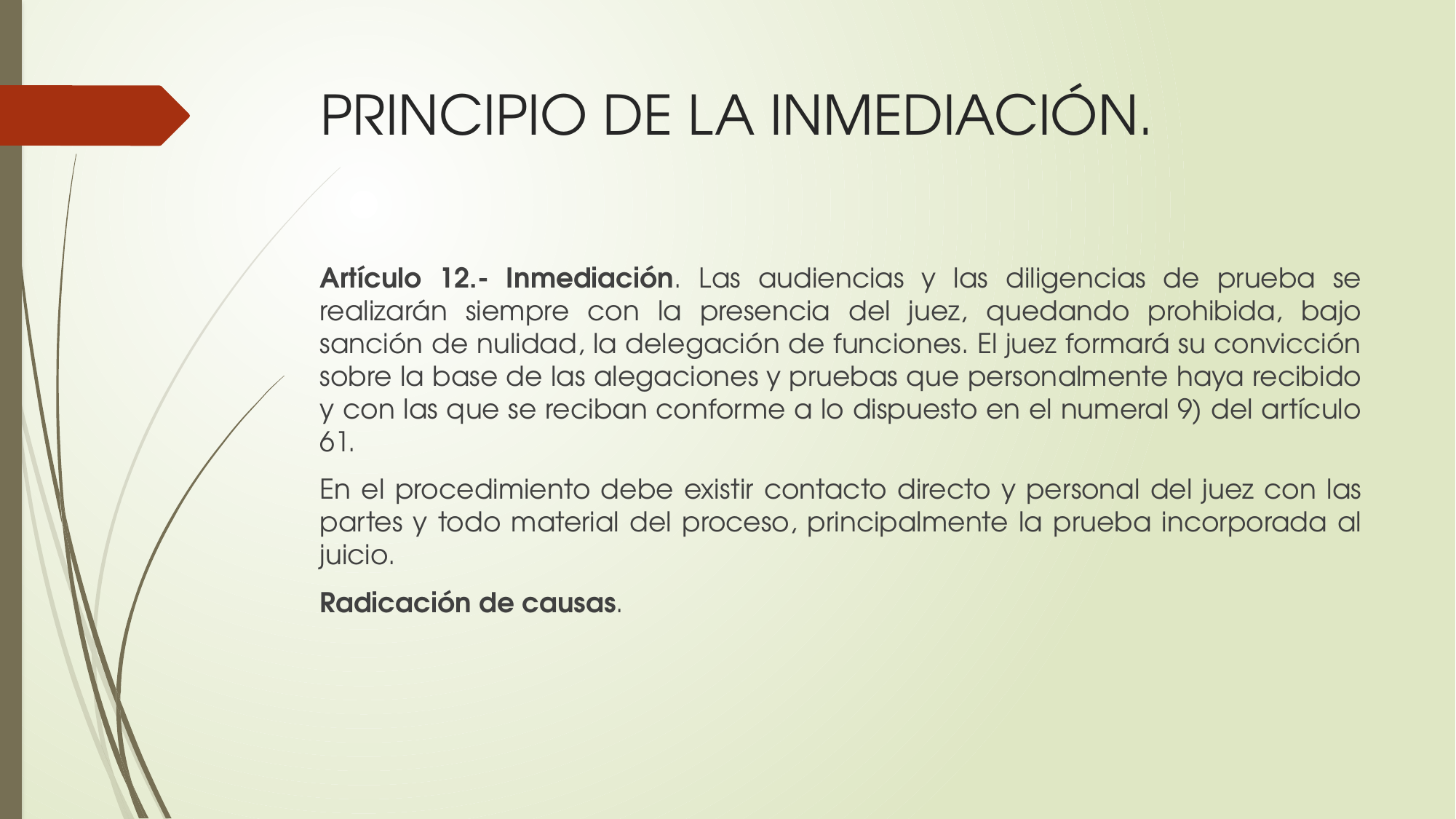

# PRINCIPIO DE LA INMEDIACIÓN.
Artículo 12.- Inmediación. Las audiencias y las diligencias de prueba se realizarán siempre con la presencia del juez, quedando prohibida, bajo sanción de nulidad, la delegación de funciones. El juez formará su convicción sobre la base de las alegaciones y pruebas que personalmente haya recibido y con las que se reciban conforme a lo dispuesto en el numeral 9) del artículo 61.
En el procedimiento debe existir contacto directo y personal del juez con las partes y todo material del proceso, principalmente la prueba incorporada al juicio.
Radicación de causas.